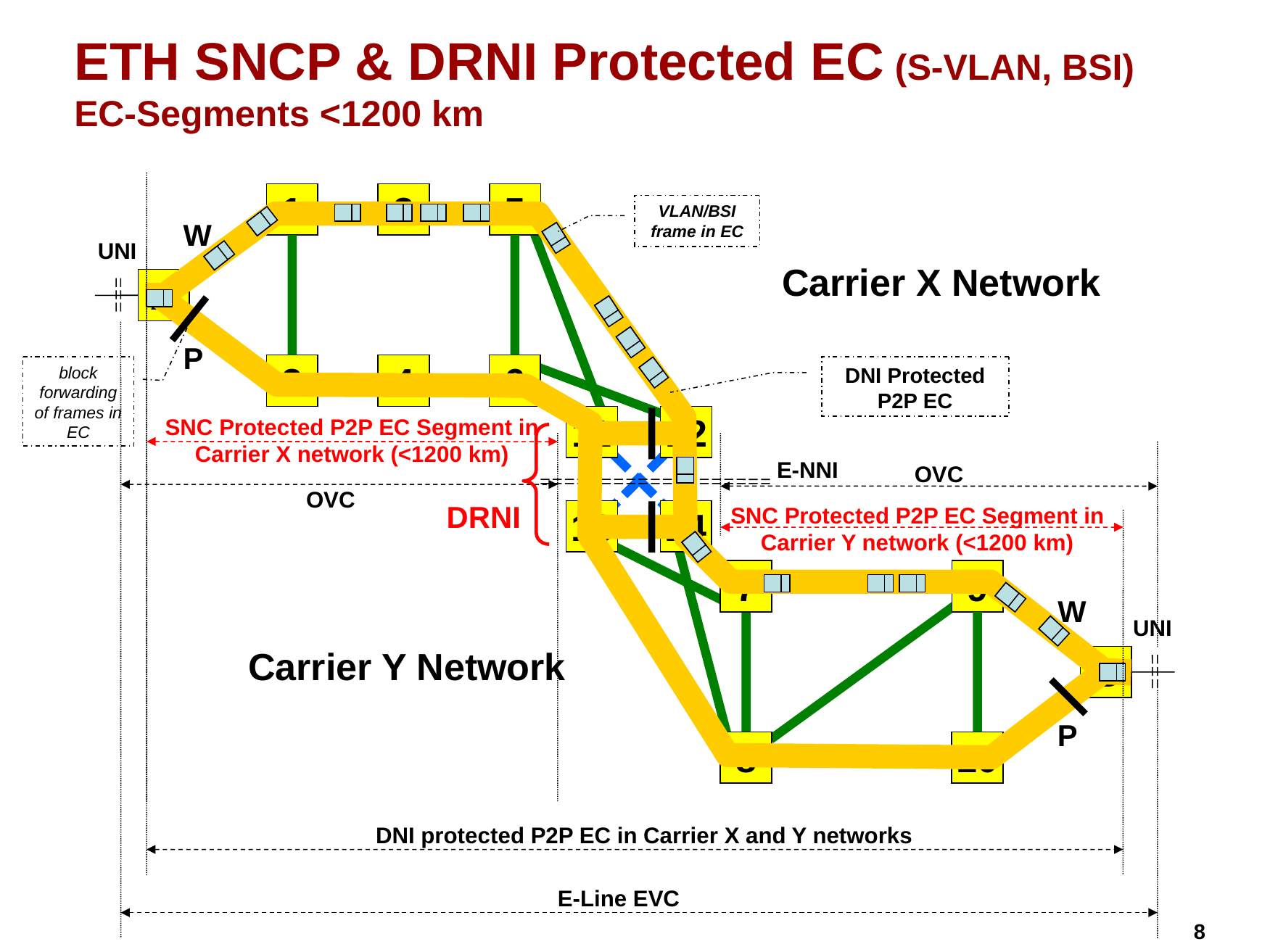

# ETH SNCP & DRNI Protected EC (S-VLAN, BSI) EC-Segments <1200 km

1
3
5
VLAN/BSI frame in EC

W

UNI

Carrier X Network
A

P
2
4
6
block forwarding of frames in EC
DNI Protected P2P EC

11
12
SNC Protected P2P EC Segment in Carrier X network (<1200 km)

E-NNI
OVC

OVC

DRNI
SNC Protected P2P EC Segment in Carrier Y network (<1200 km)
13
14

7
9

W

UNI

Carrier Y Network
B

P
8
10

DNI protected P2P EC in Carrier X and Y networks

E-Line EVC